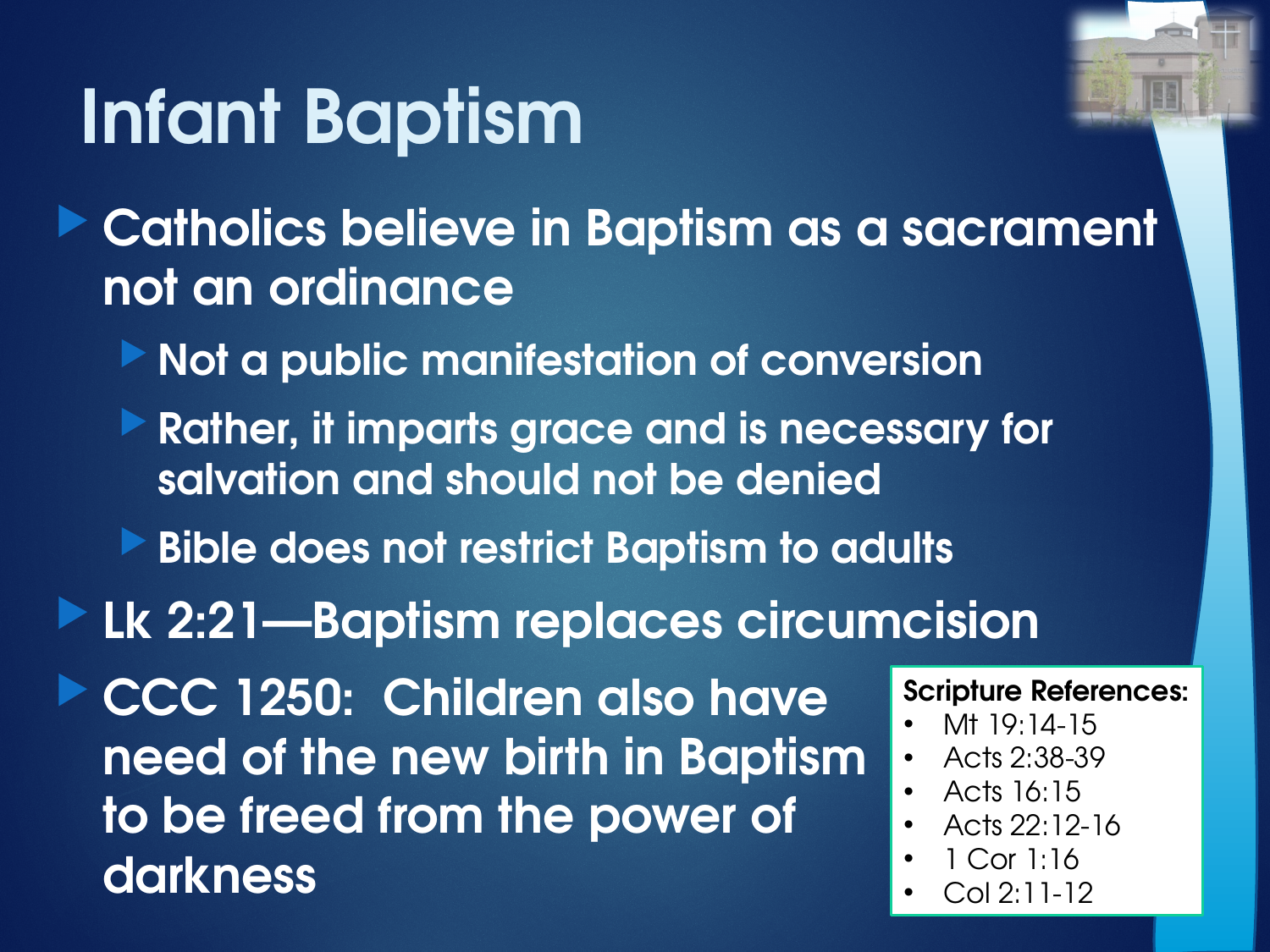

# Infant Baptism
Catholics believe in Baptism as a sacrament not an ordinance
Not a public manifestation of conversion
Rather, it imparts grace and is necessary for salvation and should not be denied
Bible does not restrict Baptism to adults
Lk 2:21—Baptism replaces circumcision
CCC 1250:  Children also have
need of the new birth in Baptism
to be freed from the power of
darkness

Scripture References:
Mt 19:14-15
Acts 2:38-39
Acts 16:15
Acts 22:12-16
1 Cor 1:16
Col 2:11-12